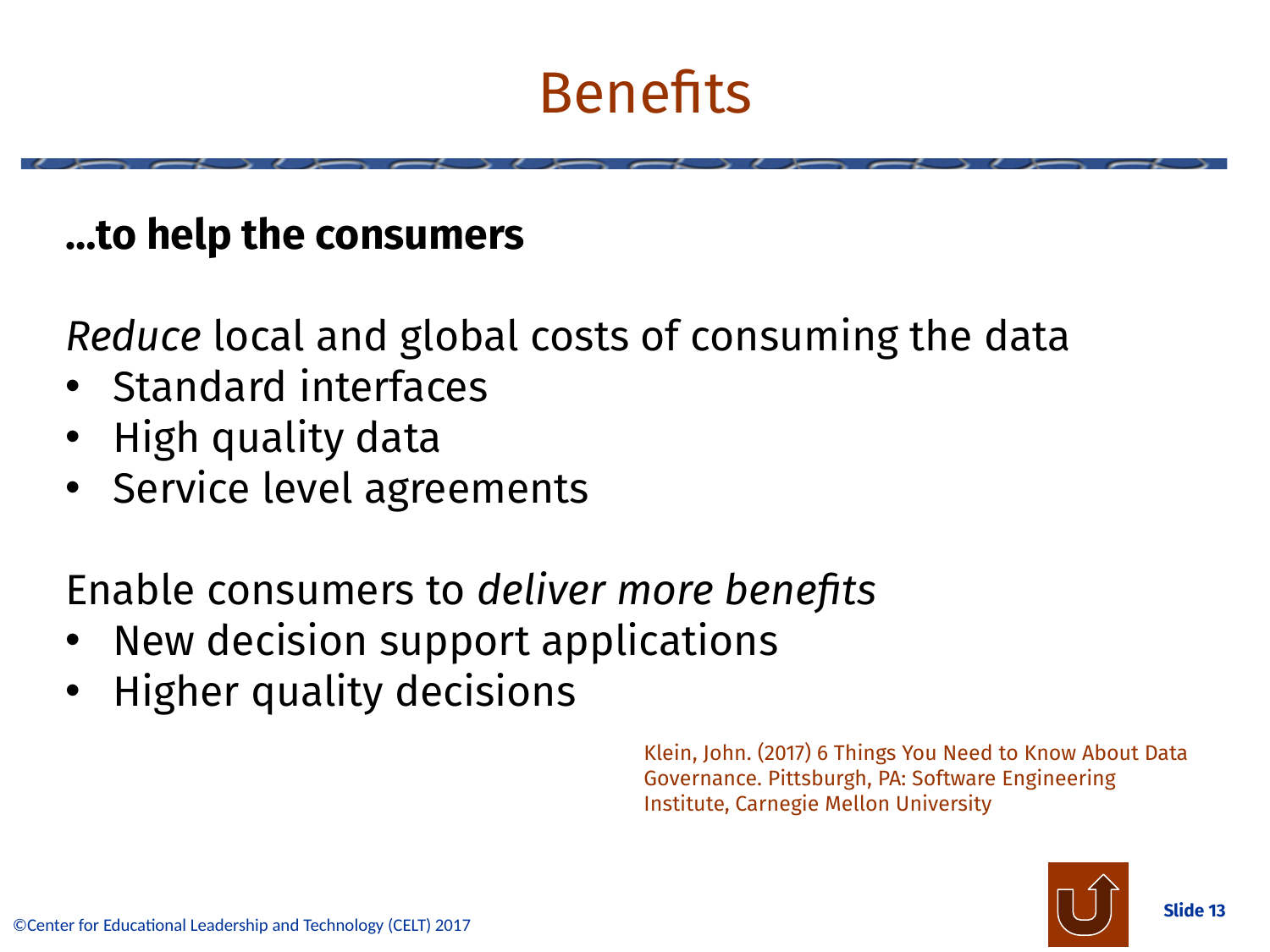

# Benefits
…to help the consumers

Reduce local and global costs of consuming the data
Standard interfaces
High quality data
Service level agreements

Enable consumers to deliver more benefits
New decision support applications
Higher quality decisions

Klein, John. (2017) 6 Things You Need to Know About Data Governance. Pittsburgh, PA: Software Engineering Institute, Carnegie Mellon University